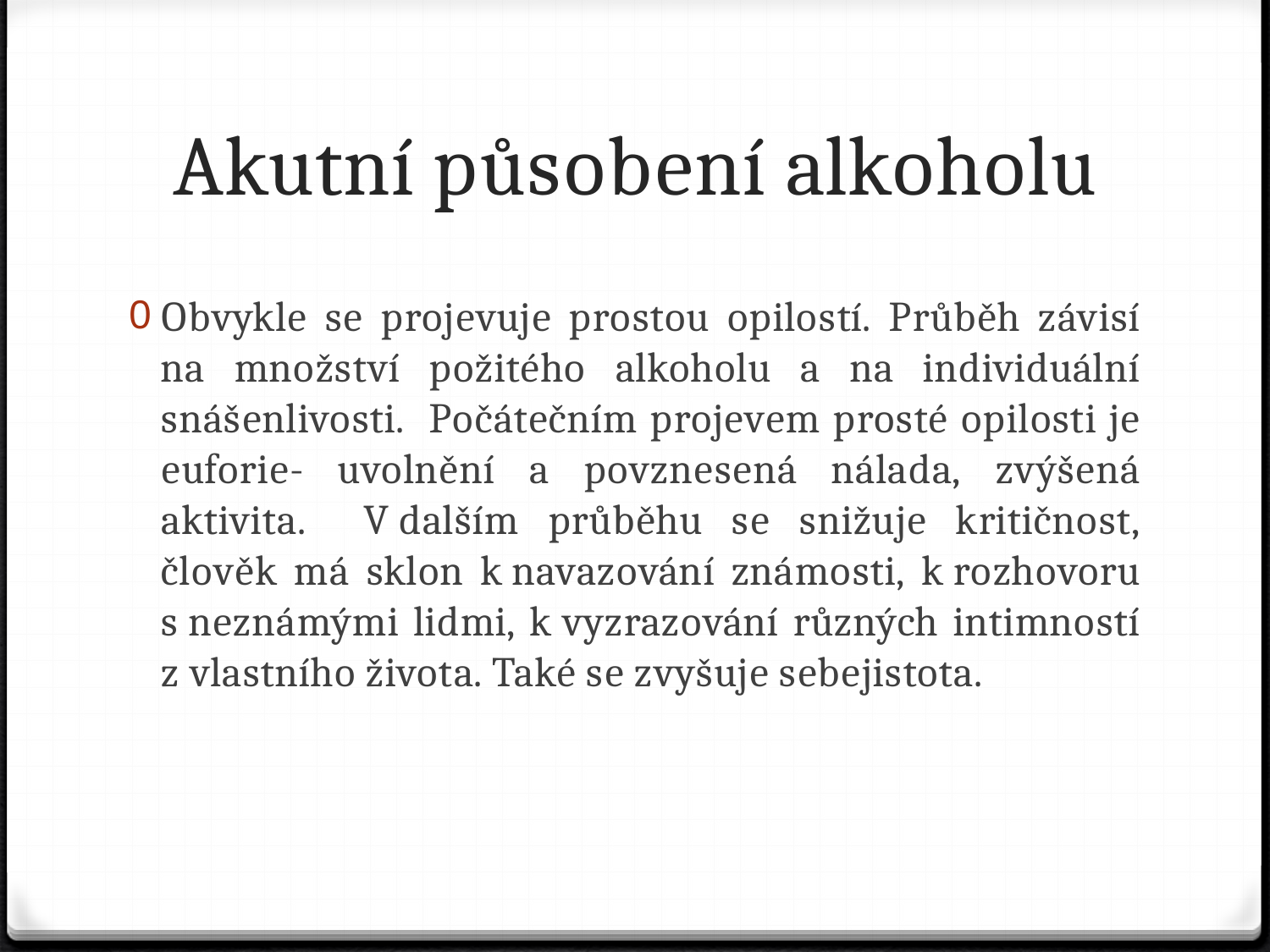

# Akutní působení alkoholu
Obvykle se projevuje prostou opilostí. Průběh závisí na množství požitého alkoholu a na individuální snášenlivosti.  Počátečním projevem prosté opilosti je euforie- uvolnění a povznesená nálada, zvýšená aktivita.  V dalším průběhu se snižuje kritičnost, člověk má sklon k navazování známosti, k rozhovoru s neznámými lidmi, k vyzrazování různých intimností z vlastního života. Také se zvyšuje sebejistota.